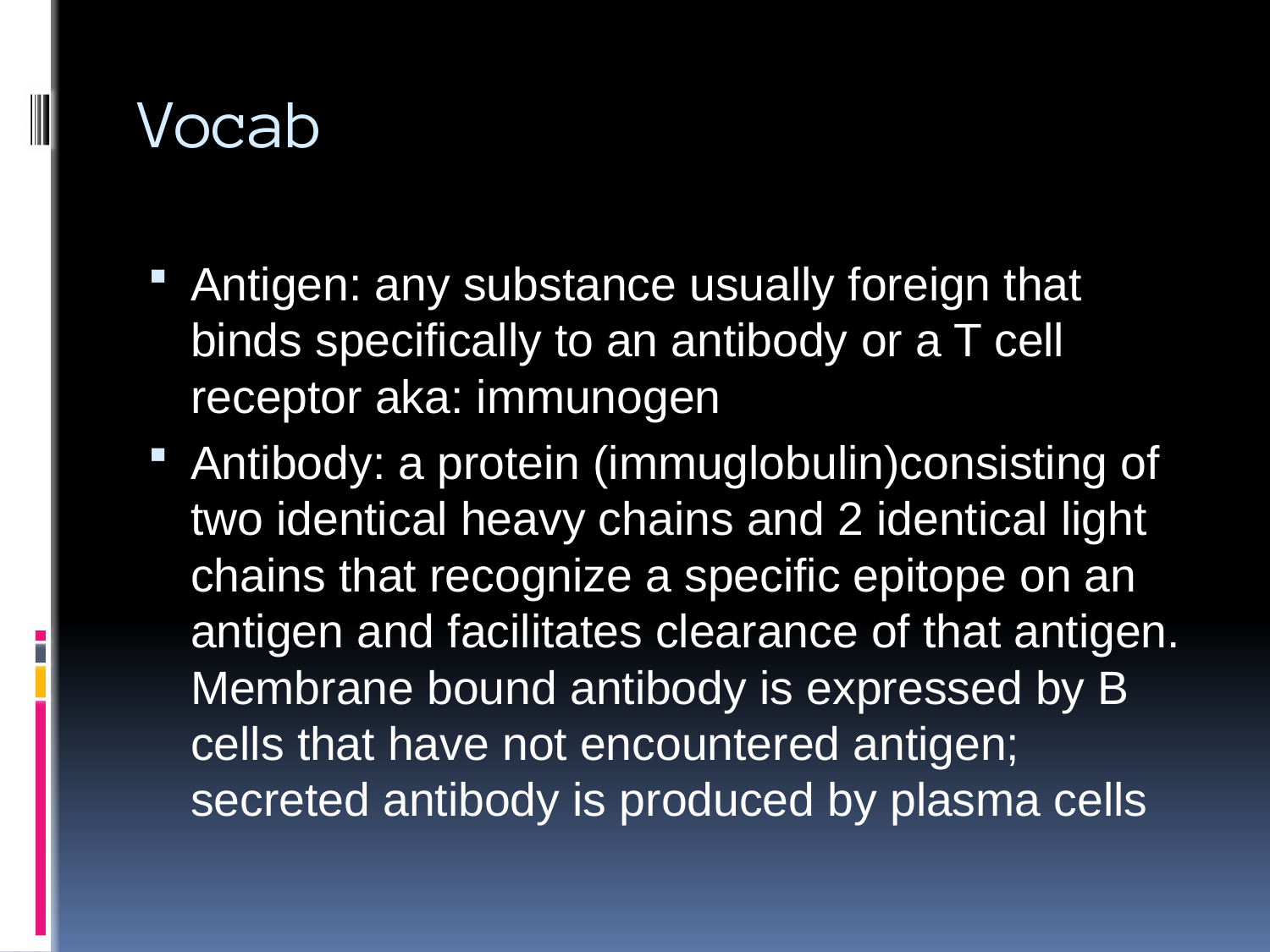

# Vocab
Antigen: any substance usually foreign that binds specifically to an antibody or a T cell receptor aka: immunogen
Antibody: a protein (immuglobulin)consisting of two identical heavy chains and 2 identical light chains that recognize a specific epitope on an antigen and facilitates clearance of that antigen. Membrane bound antibody is expressed by B cells that have not encountered antigen; secreted antibody is produced by plasma cells